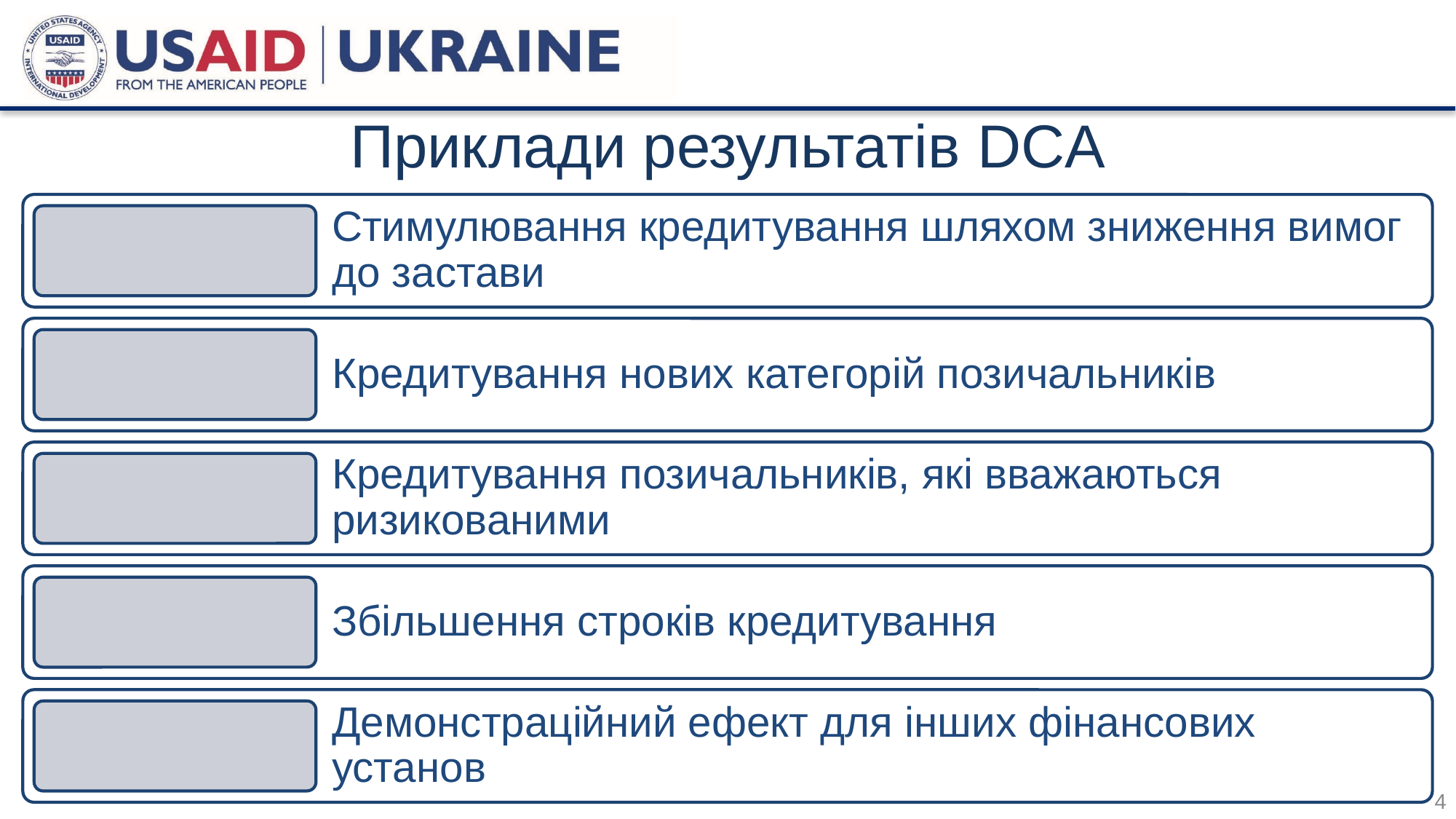

# Приклади результатів DCA
Стимулювання кредитування шляхом зниження вимог до застави
Кредитування нових категорій позичальників
Кредитування позичальників, які вважаються ризикованими
Збільшення строків кредитування
Демонстраційний ефект для інших фінансових установ
4